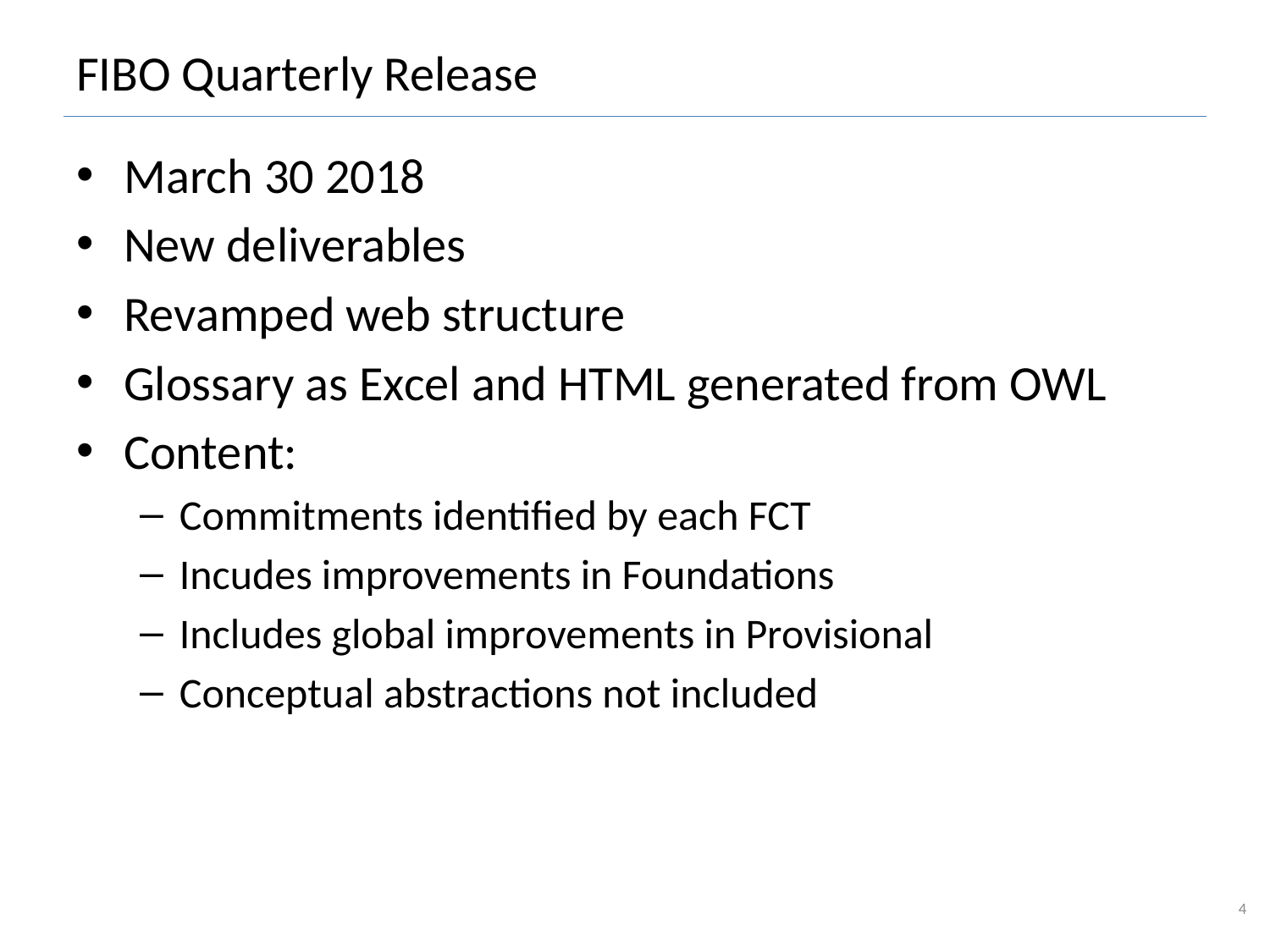

# FIBO Quarterly Release
March 30 2018
New deliverables
Revamped web structure
Glossary as Excel and HTML generated from OWL
Content:
Commitments identified by each FCT
Incudes improvements in Foundations
Includes global improvements in Provisional
Conceptual abstractions not included
4